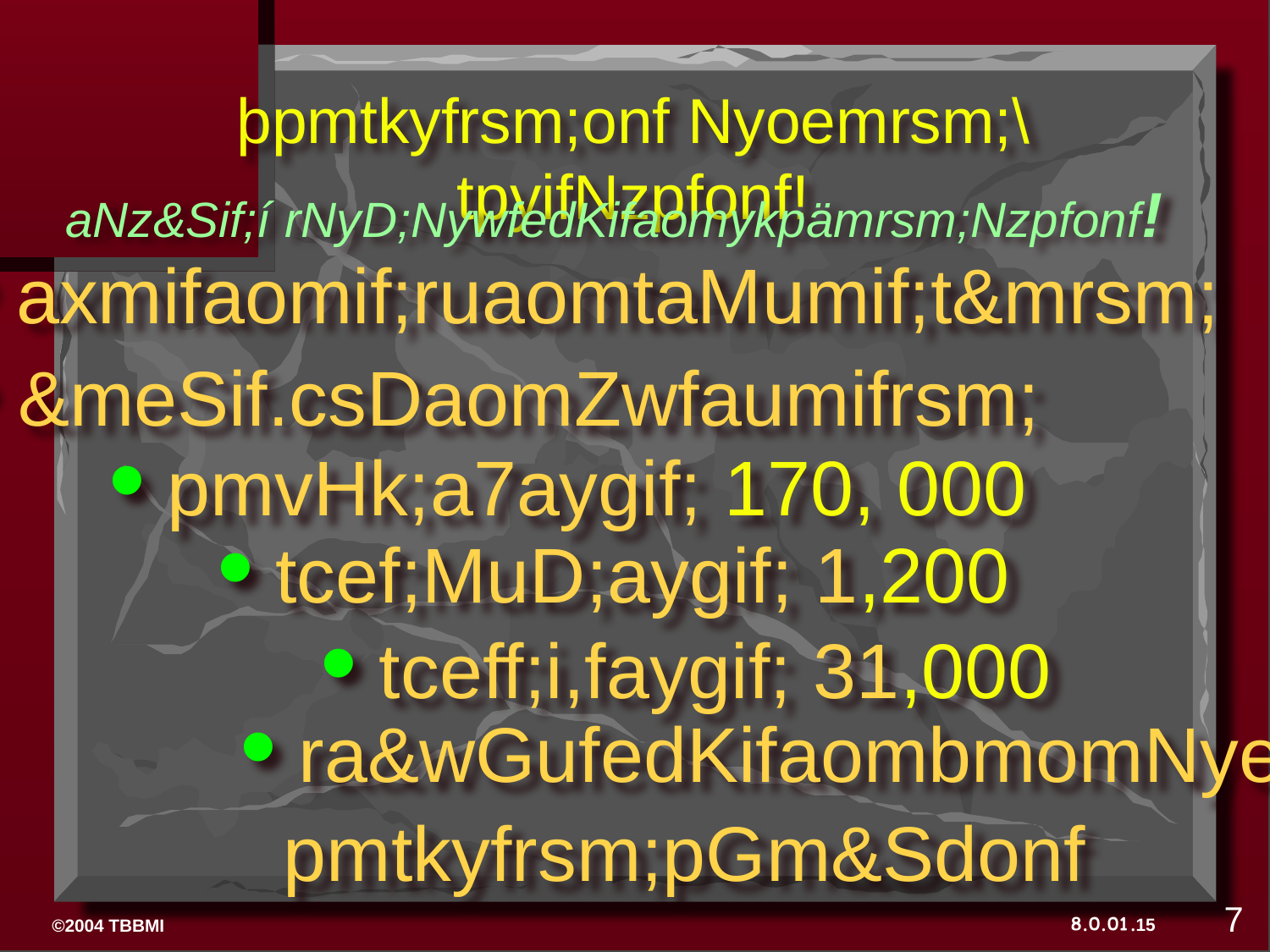

þpmtkyfrsm;onf Nyoemrsm;\tpyifNzpfonf!

 aNz&Sif;í rNyD;NywfedKifaomykpämrsm;Nzpfonf!
• axmifaomif;ruaomtaMumif;t&mrsm;
• &meSif.csDaomZwfaumifrsm;
• pmvHk;a7aygif; 170, 000
• tcef;MuD;aygif; 1,200
• tceff;i,faygif; 31,000
• ra&wGufedKifaombmomNyef
  pmtkyfrsm;pGm&Sdonf

7

15